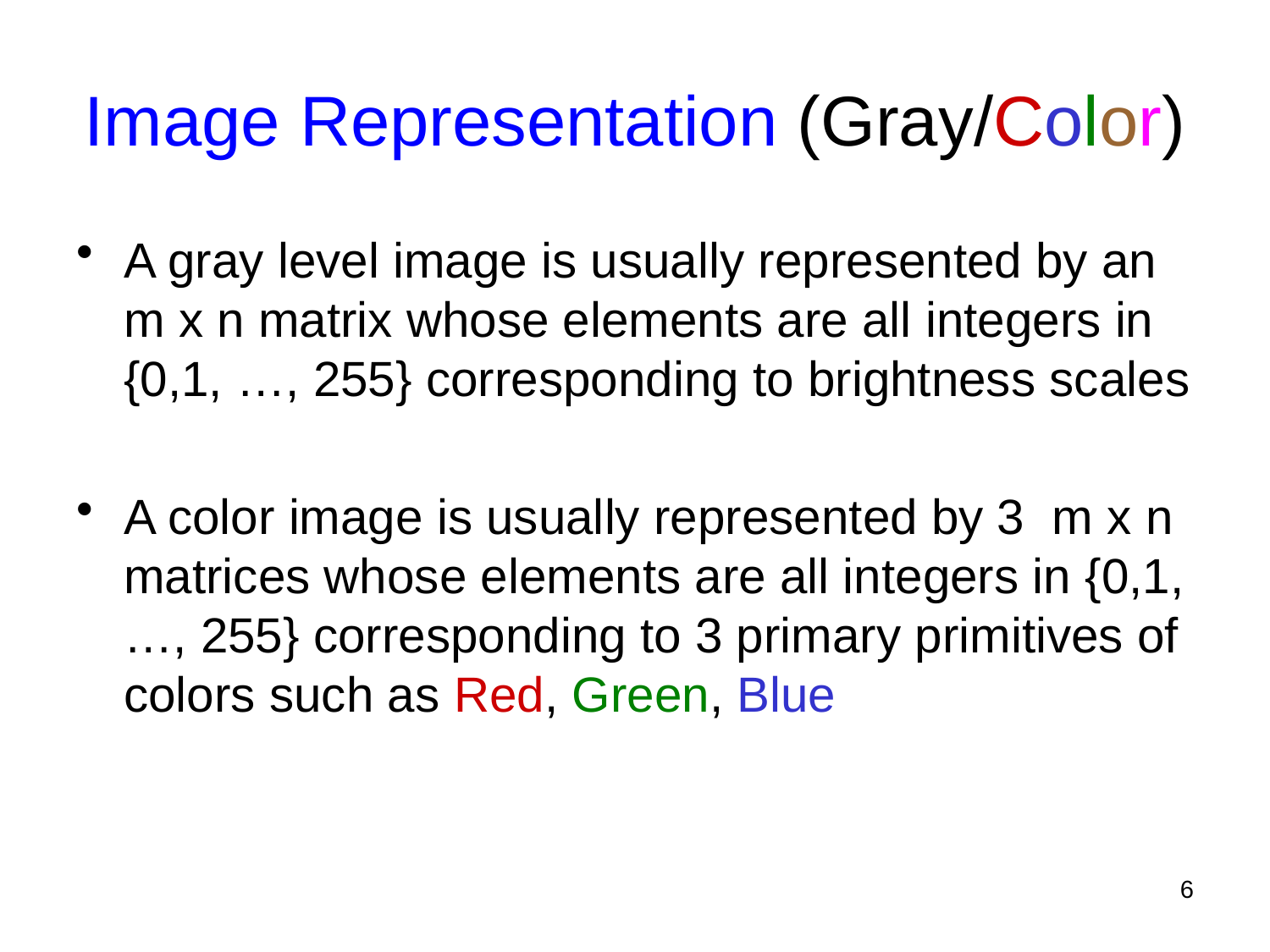

# Image Representation (Gray/Color)
A gray level image is usually represented by an m x n matrix whose elements are all integers in {0,1, …, 255} corresponding to brightness scales

A color image is usually represented by 3  m x n matrices whose elements are all integers in {0,1, …, 255} corresponding to 3 primary primitives of colors such as Red, Green, Blue
6